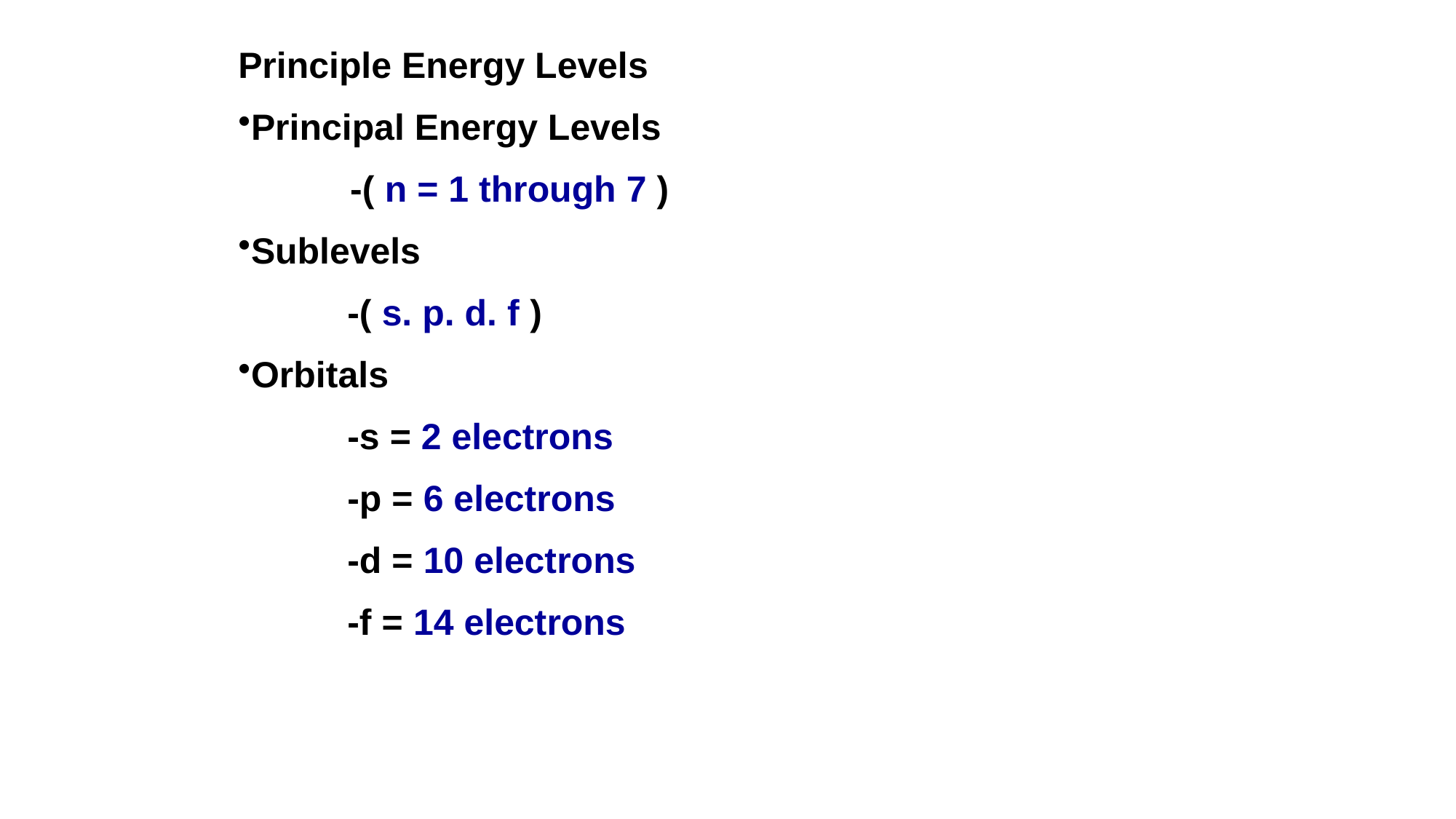

Principle Energy Levels
Principal Energy Levels
           -( n = 1 through 7 )
Sublevels
	-( s. p. d. f )
Orbitals
	-s = 2 electrons
	-p = 6 electrons
	-d = 10 electrons
	-f = 14 electrons